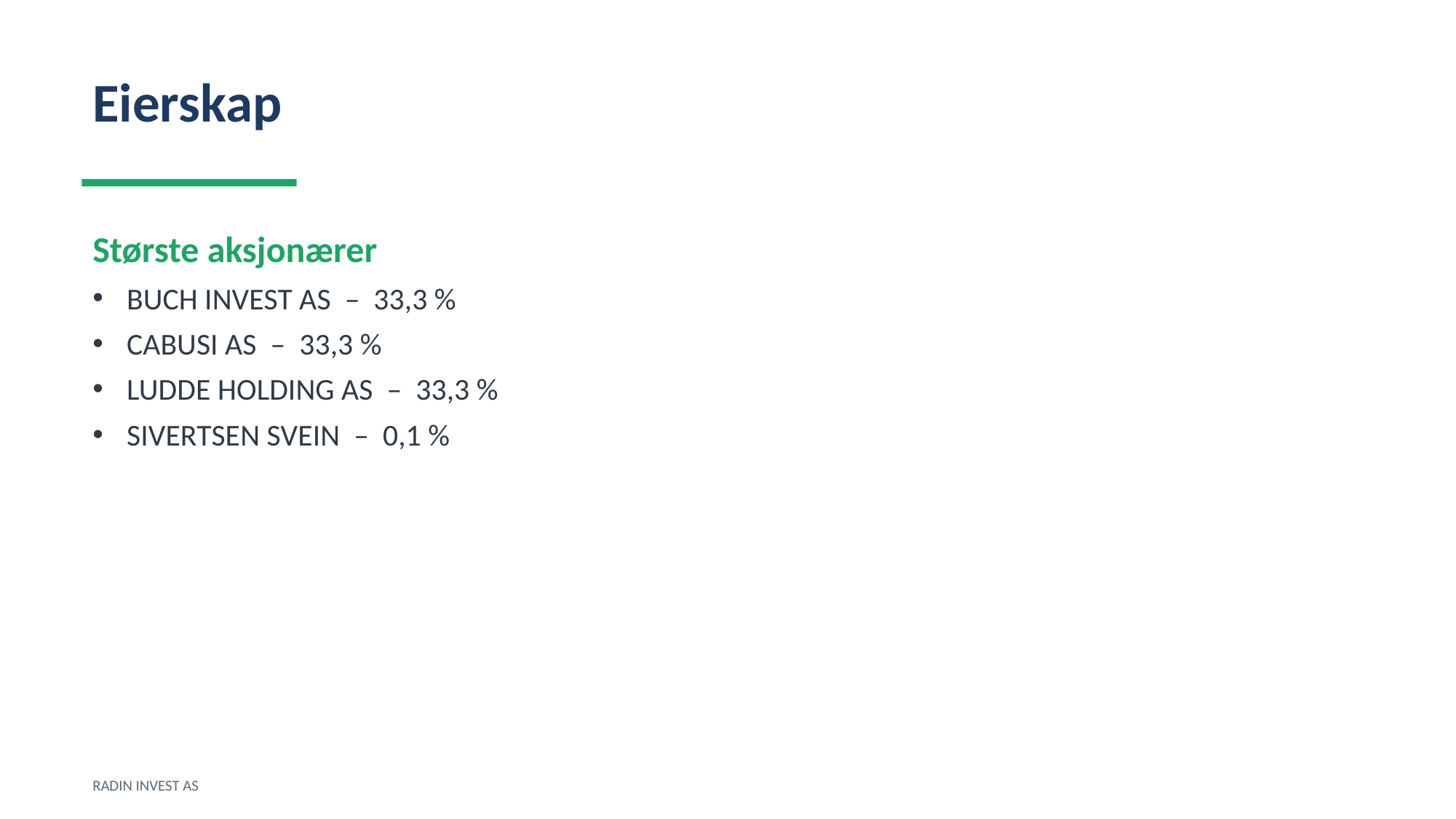

Eierskap

Største aksjonærer
BUCH INVEST AS  –  33,3 %
CABUSI AS  –  33,3 %
LUDDE HOLDING AS  –  33,3 %
SIVERTSEN SVEIN  –  0,1 %
RADIN INVEST AS